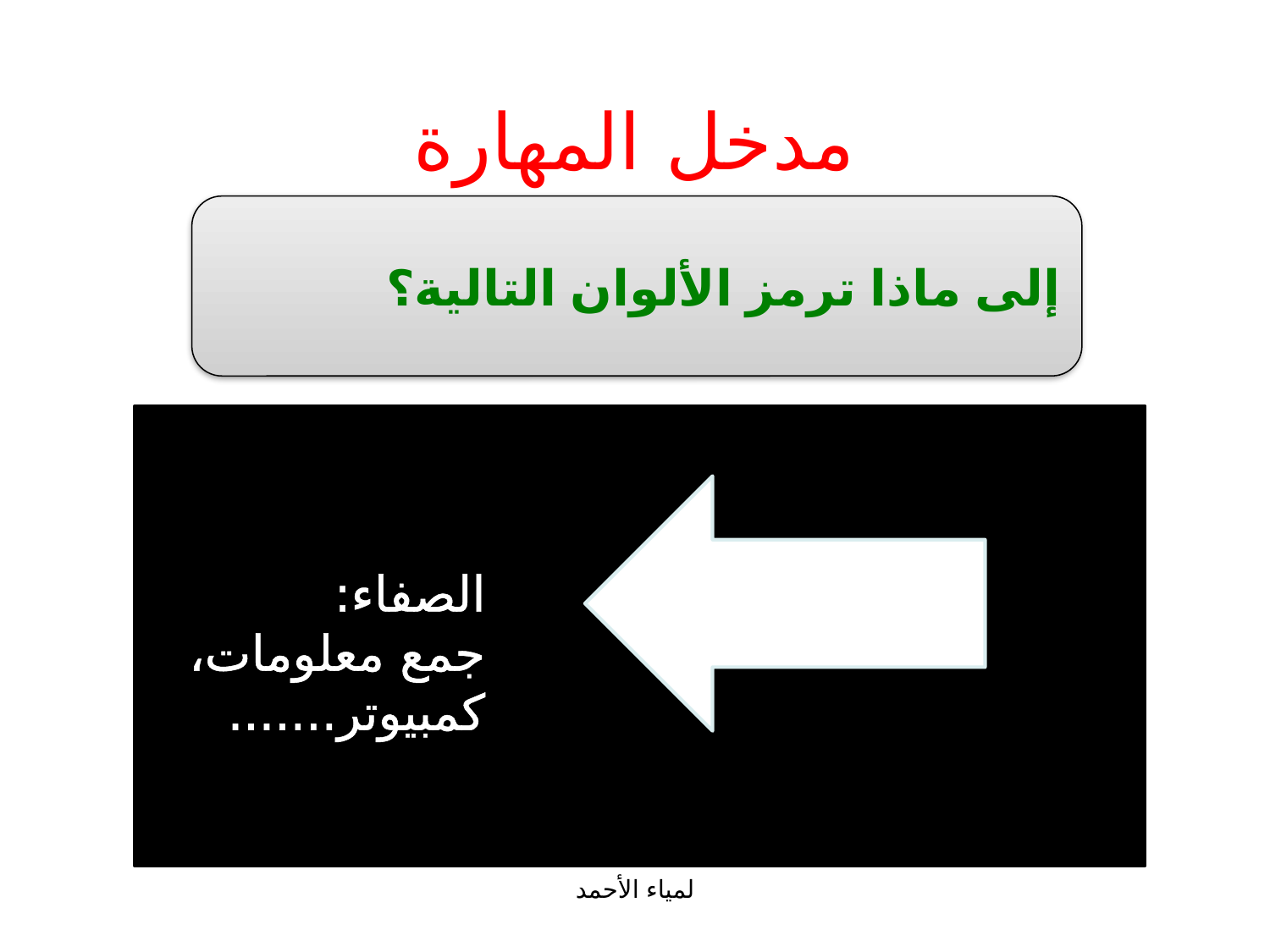

مدخل المهارة

إلى ماذا ترمز الألوان التالية؟

الصفاء:
جمع معلومات، كمبيوتر.......
لمياء الأحمد